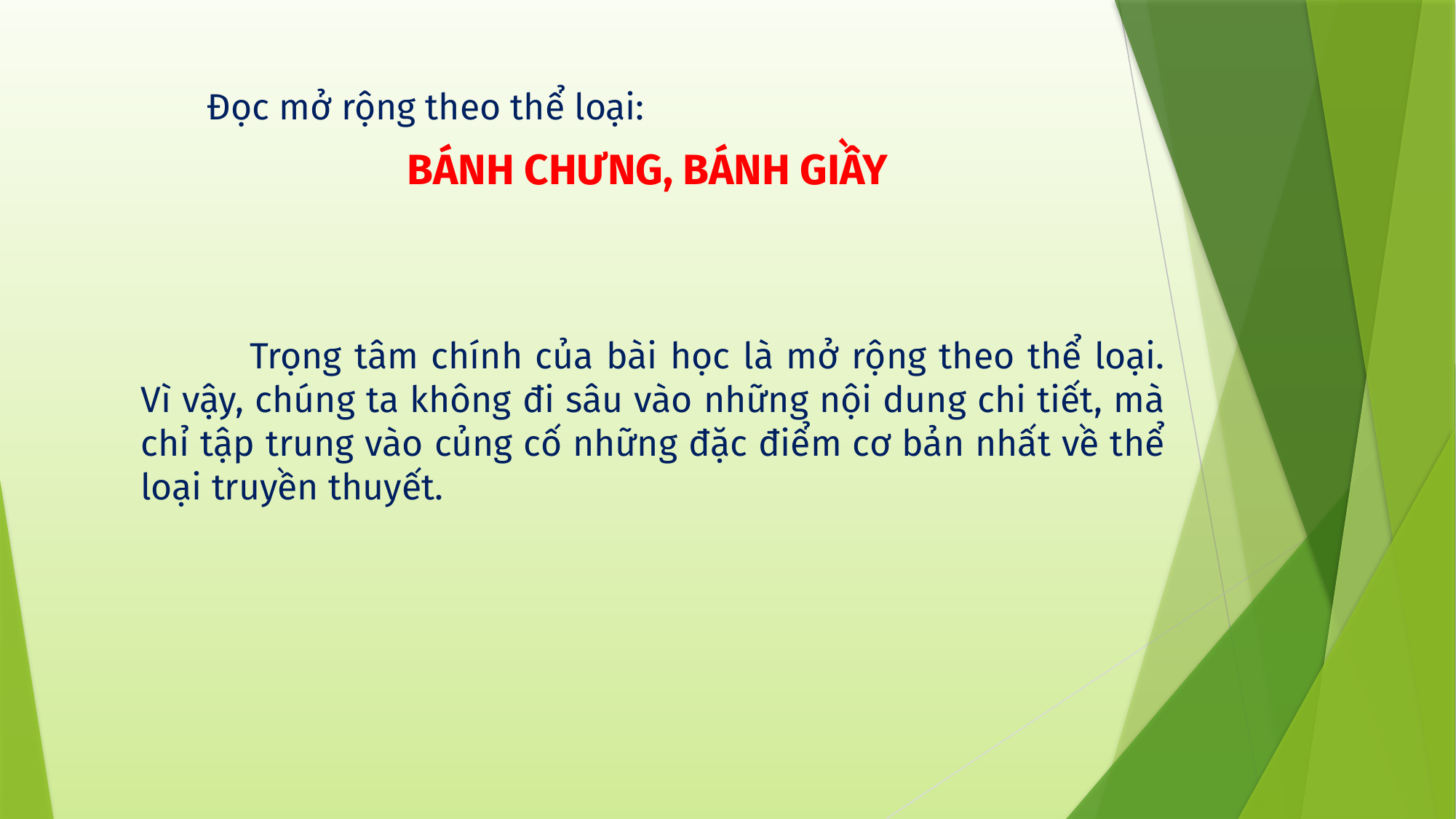

Đọc mở rộng theo thể loại:
                    BÁNH CHƯNG, BÁNH GIẦY
	Trọng tâm chính của bài học là mở rộng theo thể loại. Vì vậy, chúng ta không đi sâu vào những nội dung chi tiết, mà chỉ tập trung vào củng cố những đặc điểm cơ bản nhất về thể loại truyền thuyết.